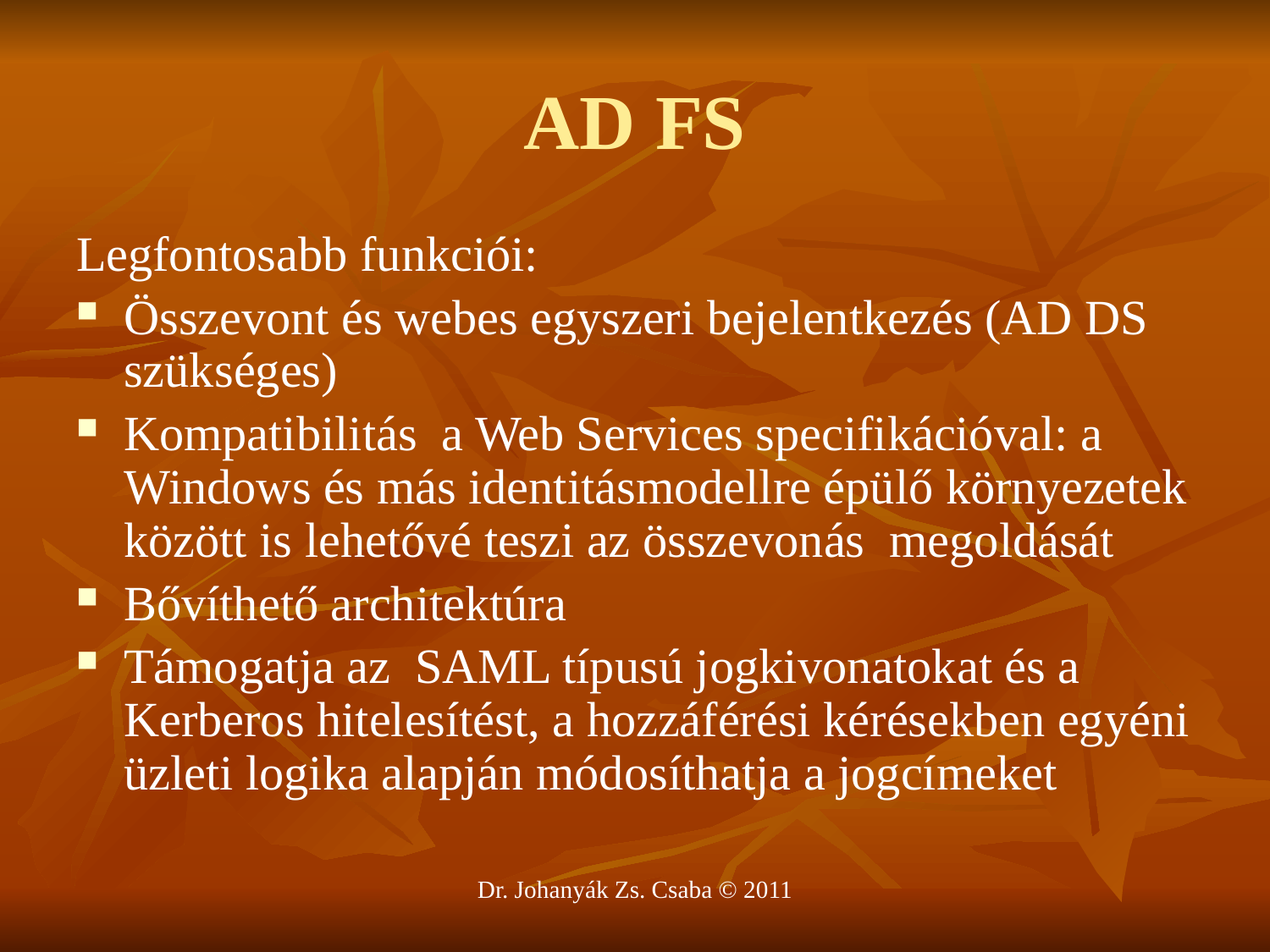

# AD FS
Legfontosabb funkciói:
Összevont és webes egyszeri bejelentkezés (AD DS szükséges)
Kompatibilitás  a Web Services specifikációval: a Windows és más identitásmodellre épülő környezetek között is lehetővé teszi az összevonás  megoldását
Bővíthető architektúra
Támogatja az  SAML típusú jogkivonatokat és a Kerberos hitelesítést, a hozzáférési kérésekben egyéni üzleti logika alapján módosíthatja a jogcímeket

Dr. Johanyák Zs. Csaba © 2011